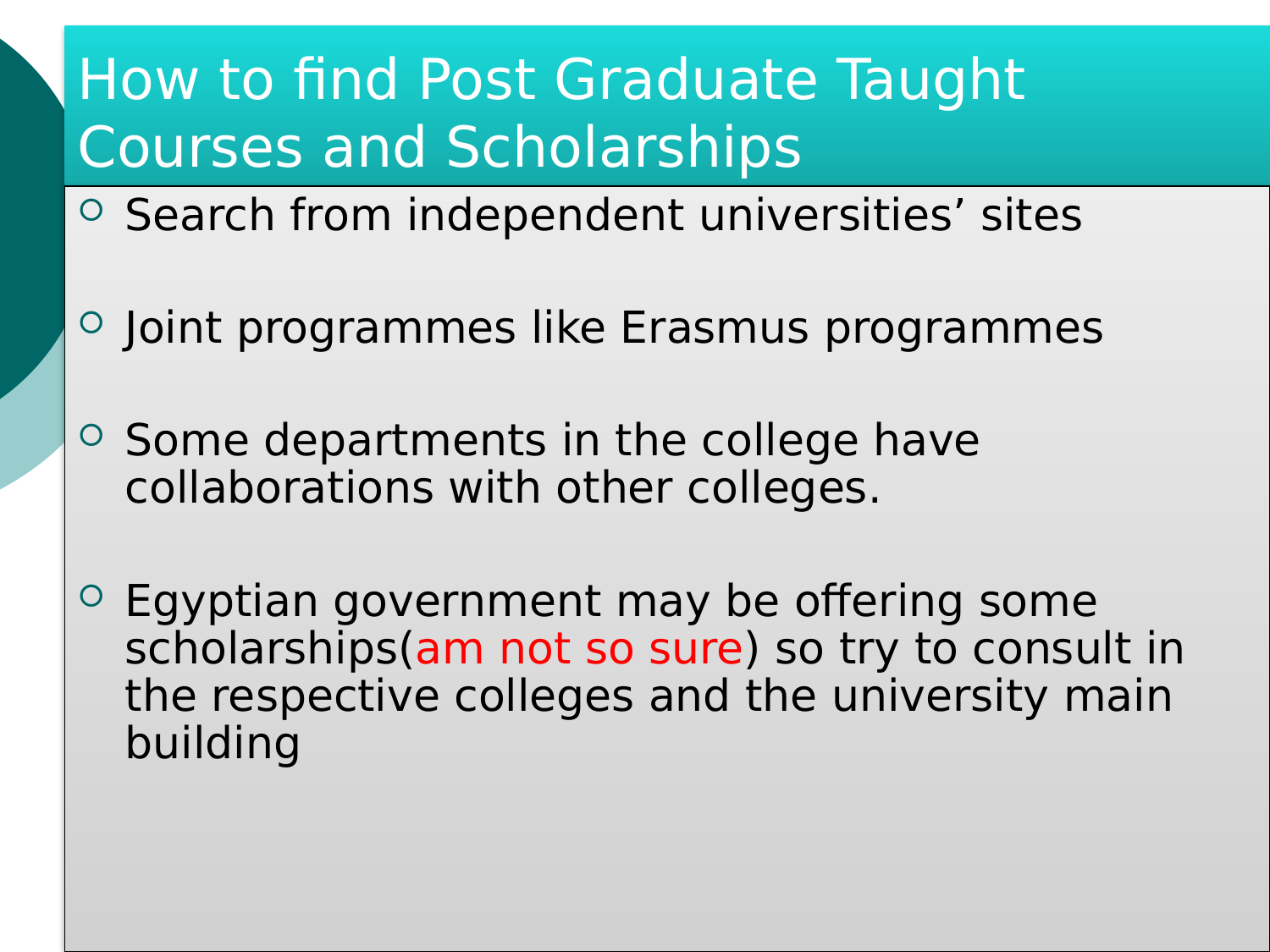

# How to find Post Graduate Taught Courses and Scholarships
Search from independent universities’ sites

Joint programmes like Erasmus programmes

Some departments in the college have collaborations with other colleges.

Egyptian government may be offering some scholarships(am not so sure) so try to consult in the respective colleges and the university main building